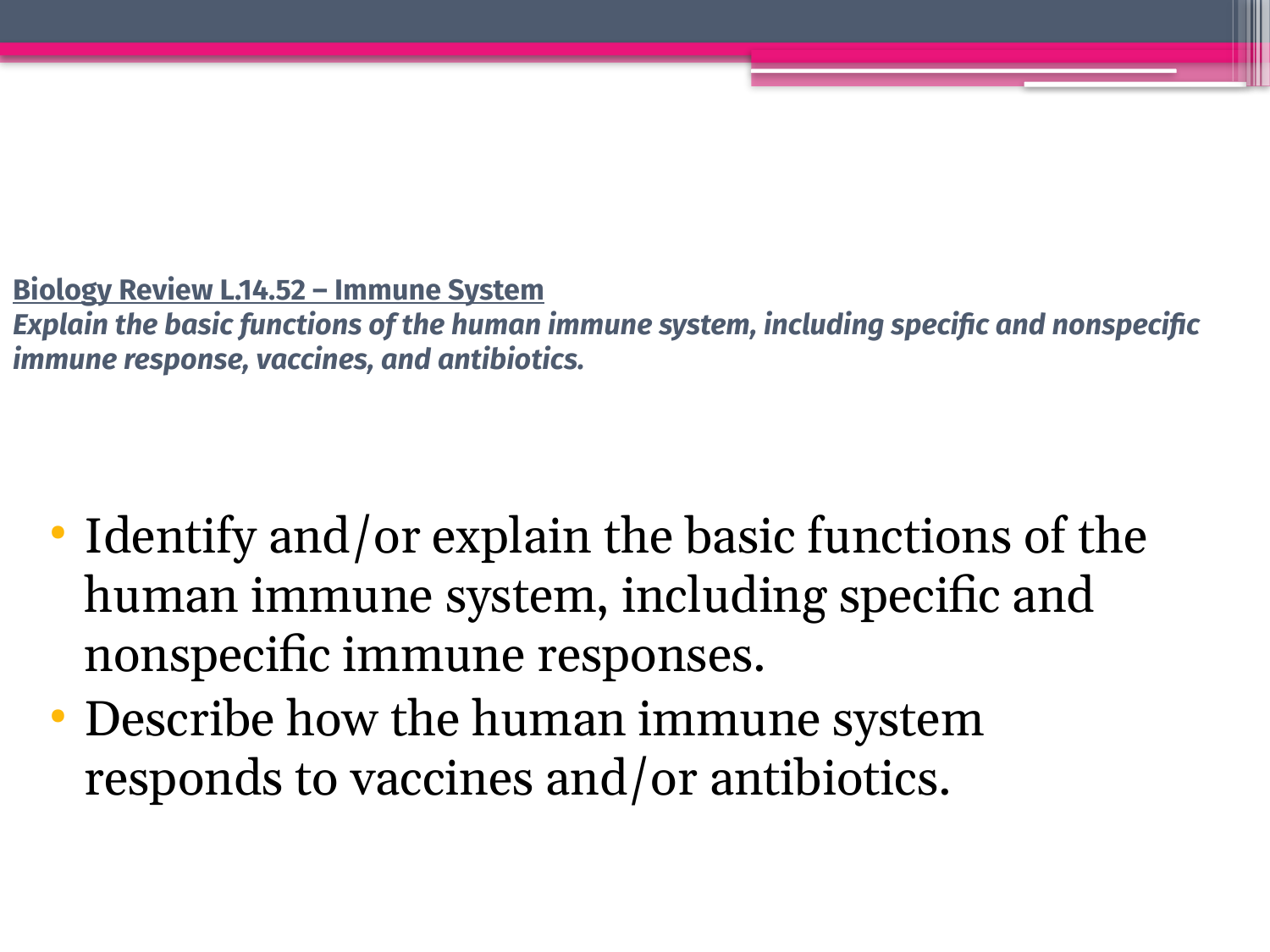

# Biology Review L.14.52 – Immune System Explain the basic functions of the human immune system, including specific and nonspecific immune response, vaccines, and antibiotics.
Identify and/or explain the basic functions of the human immune system, including specific and nonspecific immune responses.
Describe how the human immune system responds to vaccines and/or antibiotics.